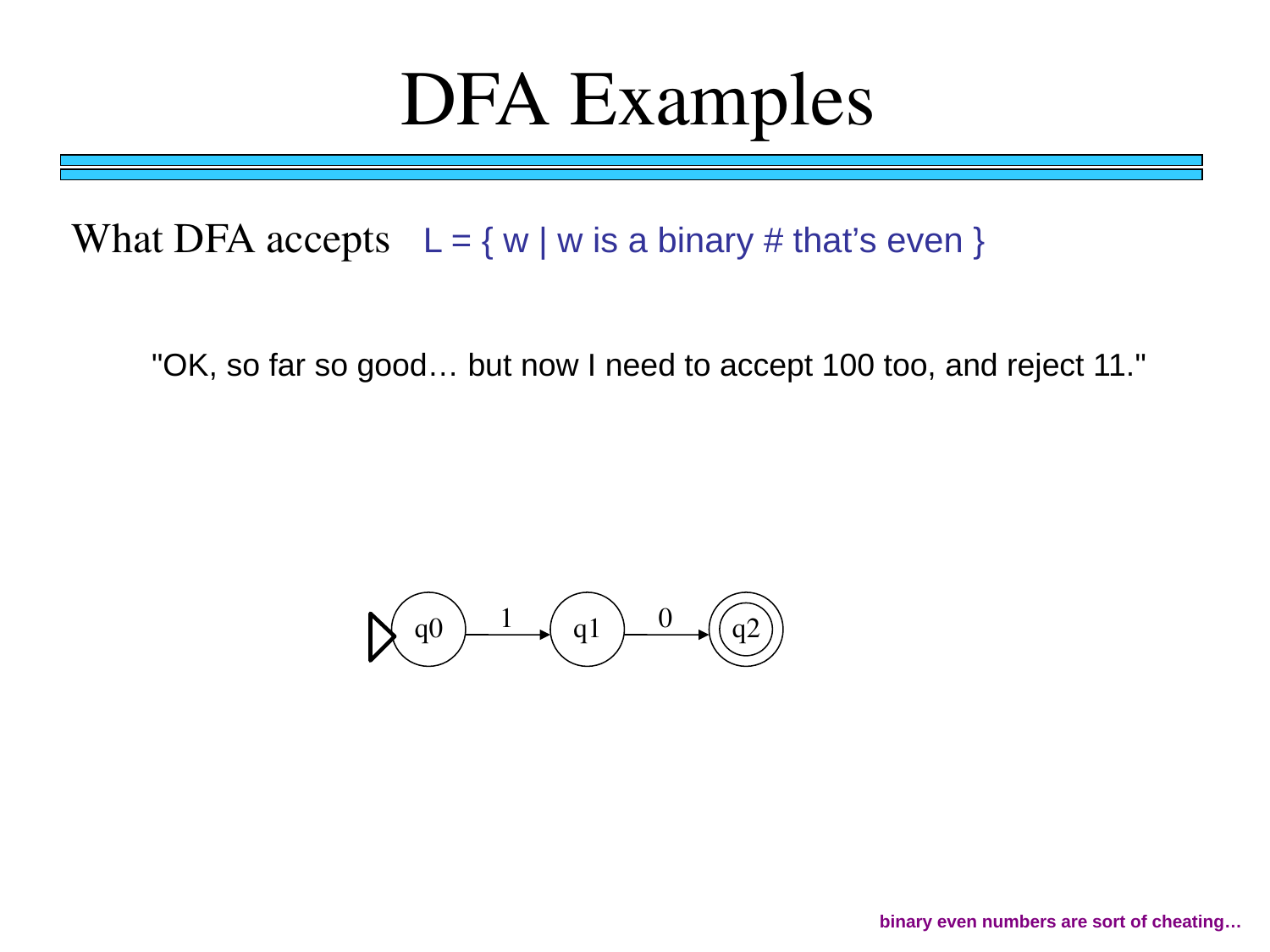

DFA Examples

What DFA accepts   L = { w | w is a binary # that’s even }
"OK, so far so good… but now I need to accept 100 too, and reject 11."

1

0

q0
q1

q2

binary even numbers are sort of cheating…